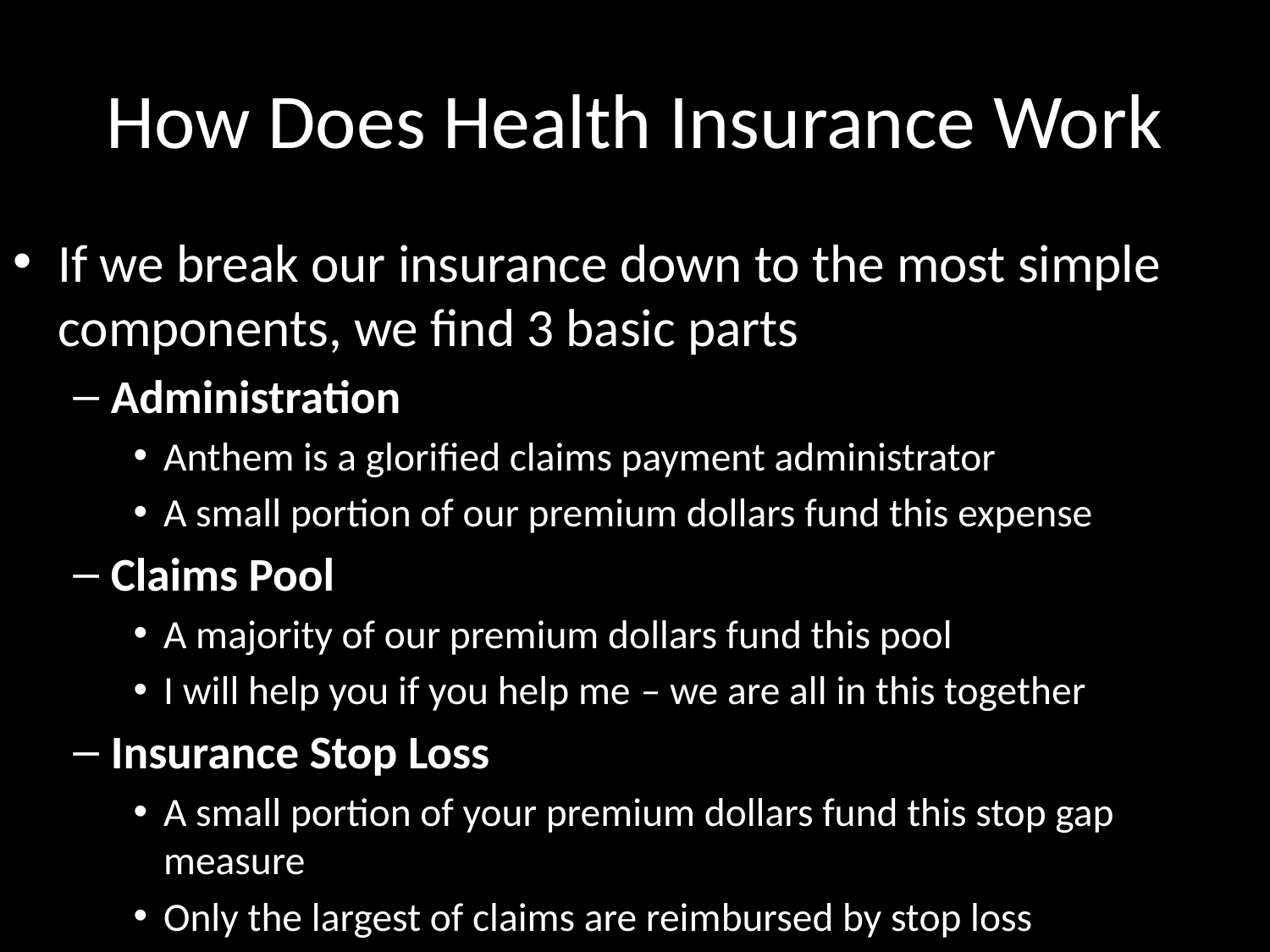

# How Does Health Insurance Work
If we break our insurance down to the most simple components, we find 3 basic parts
Administration
Anthem is a glorified claims payment administrator
A small portion of our premium dollars fund this expense
Claims Pool
A majority of our premium dollars fund this pool
I will help you if you help me – we are all in this together
Insurance Stop Loss
A small portion of your premium dollars fund this stop gap measure
Only the largest of claims are reimbursed by stop loss